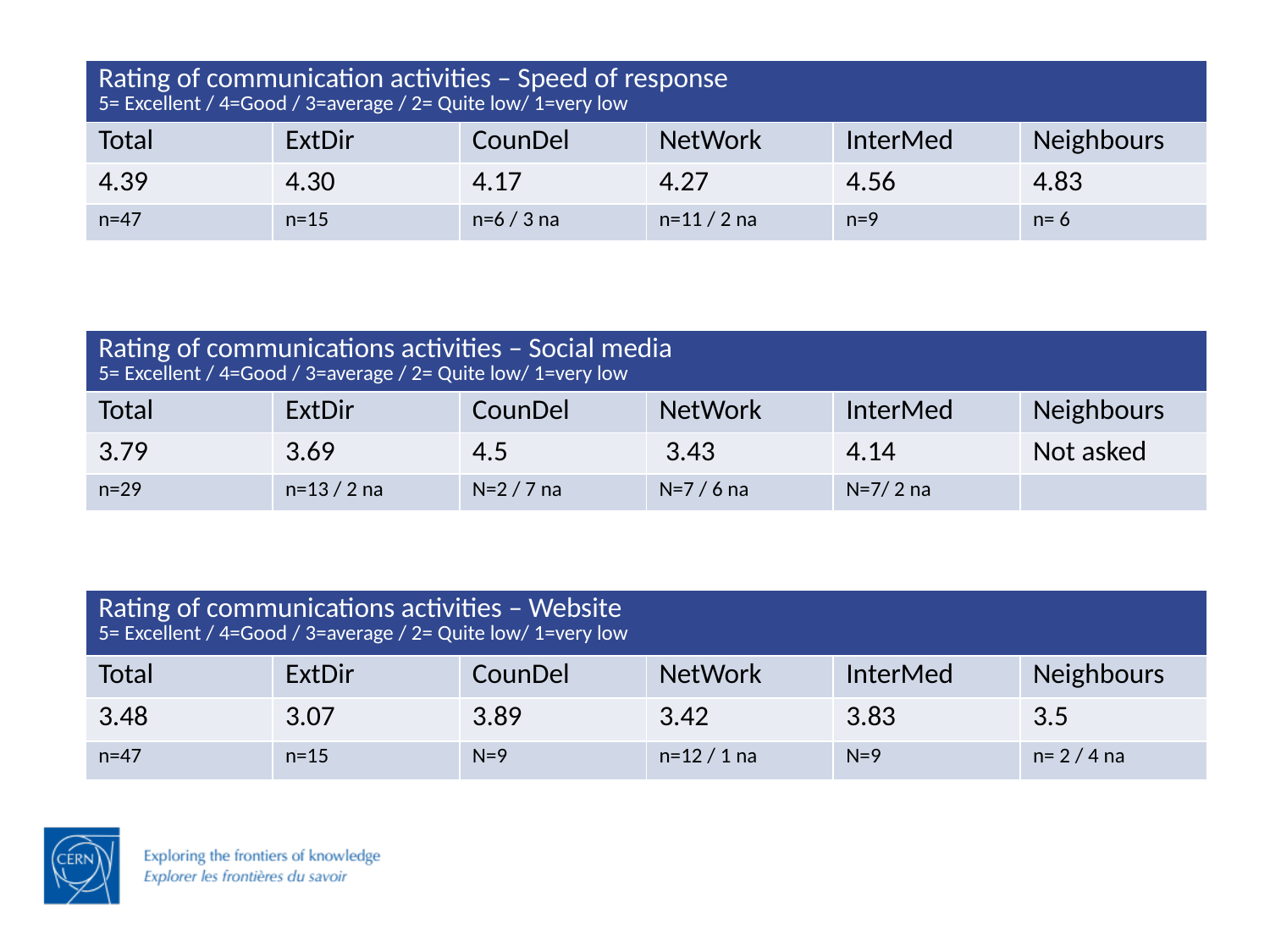

| Rating of communication activities – Speed of response 5= Excellent / 4=Good / 3=average / 2= Quite low/ 1=very low |  |  |  |  |  |
| --- | --- | --- | --- | --- | --- |
| Total | ExtDir | CounDel | NetWork | InterMed | Neighbours |
| 4.39 | 4.30 | 4.17 | 4.27 | 4.56 | 4.83 |
| n=47 | n=15 | n=6 / 3 na | n=11 / 2 na | n=9 | n= 6 |
| Rating of communications activities – Social media 5= Excellent / 4=Good / 3=average / 2= Quite low/ 1=very low |  |  |  |  |  |
| --- | --- | --- | --- | --- | --- |
| Total | ExtDir | CounDel | NetWork | InterMed | Neighbours |
| 3.79 | 3.69 | 4.5 | 3.43 | 4.14 | Not asked |
| n=29 | n=13 / 2 na | N=2 / 7 na | N=7 / 6 na | N=7/ 2 na |  |
| Rating of communications activities – Website 5= Excellent / 4=Good / 3=average / 2= Quite low/ 1=very low |  |  |  |  |  |
| --- | --- | --- | --- | --- | --- |
| Total | ExtDir | CounDel | NetWork | InterMed | Neighbours |
| 3.48 | 3.07 | 3.89 | 3.42 | 3.83 | 3.5 |
| n=47 | n=15 | N=9 | n=12 / 1 na | N=9 | n= 2 / 4 na |